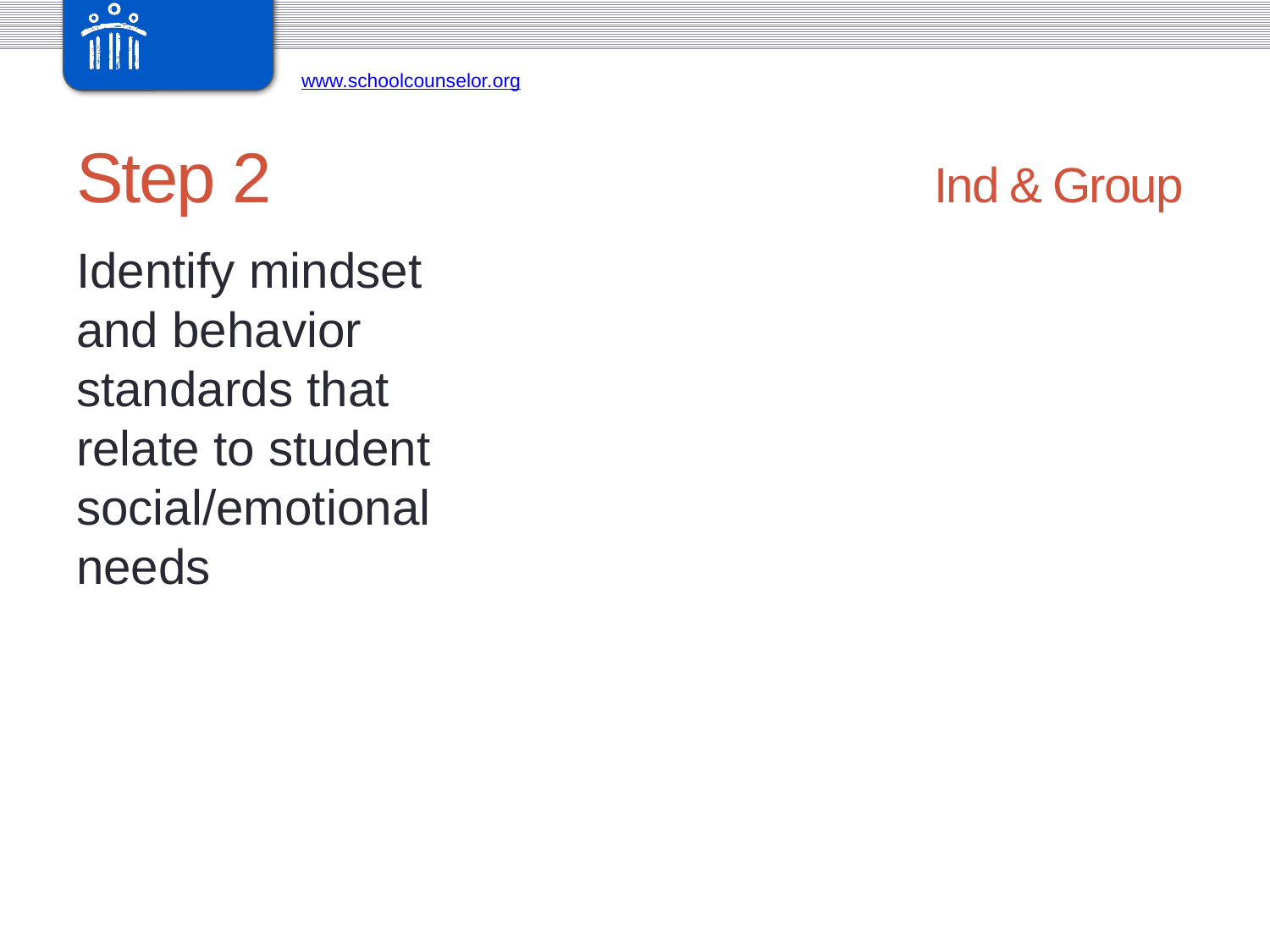

# Step 2 					        Ind & Group
Identify mindset and behavior standards that relate to student social/emotional needs